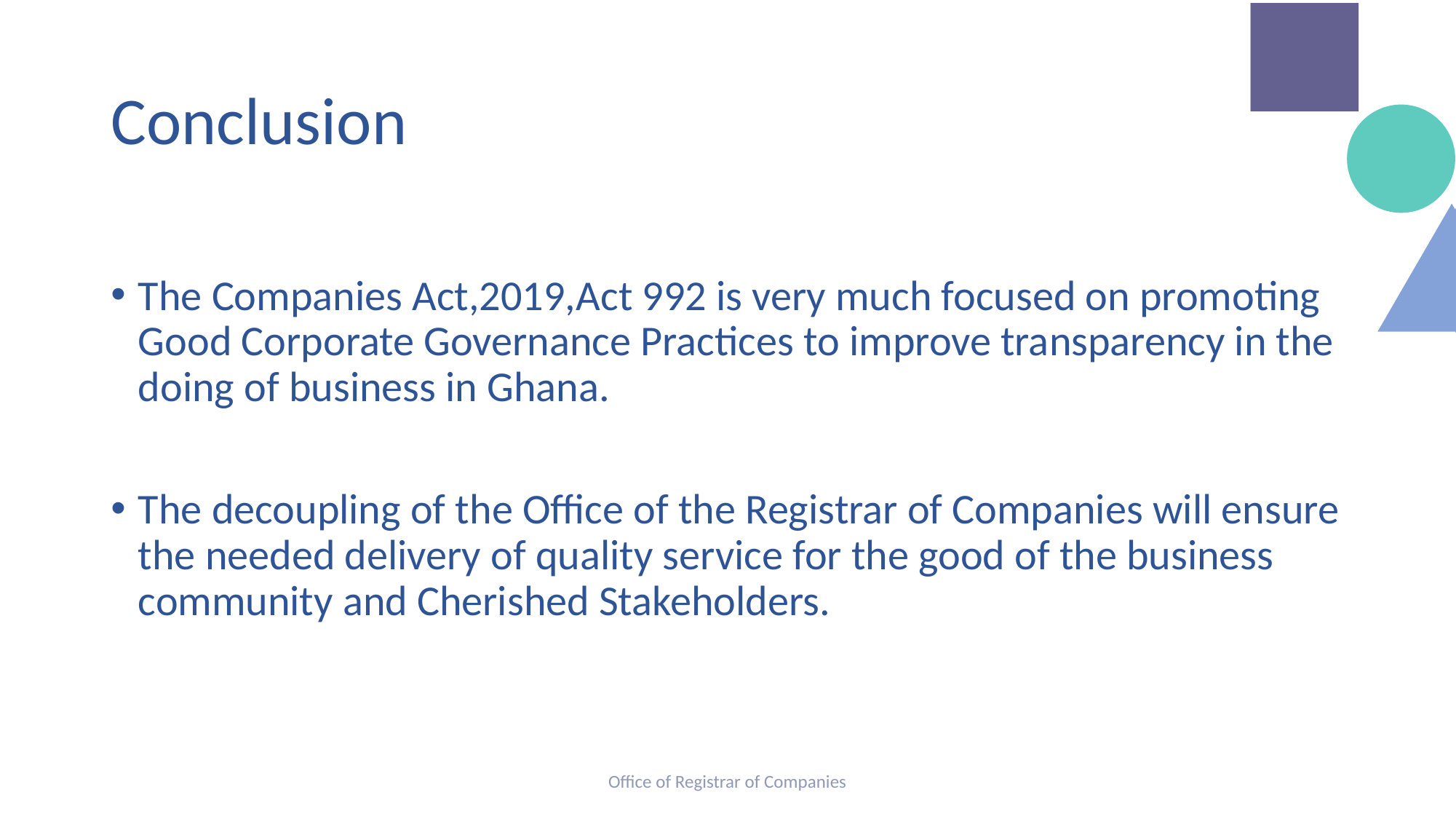

# Conclusion

The Companies Act,2019,Act 992 is very much focused on promoting Good Corporate Governance Practices to improve transparency in the doing of business in Ghana.

The decoupling of the Office of the Registrar of Companies will ensure the needed delivery of quality service for the good of the business community and Cherished Stakeholders.

Office of Registrar of Companies